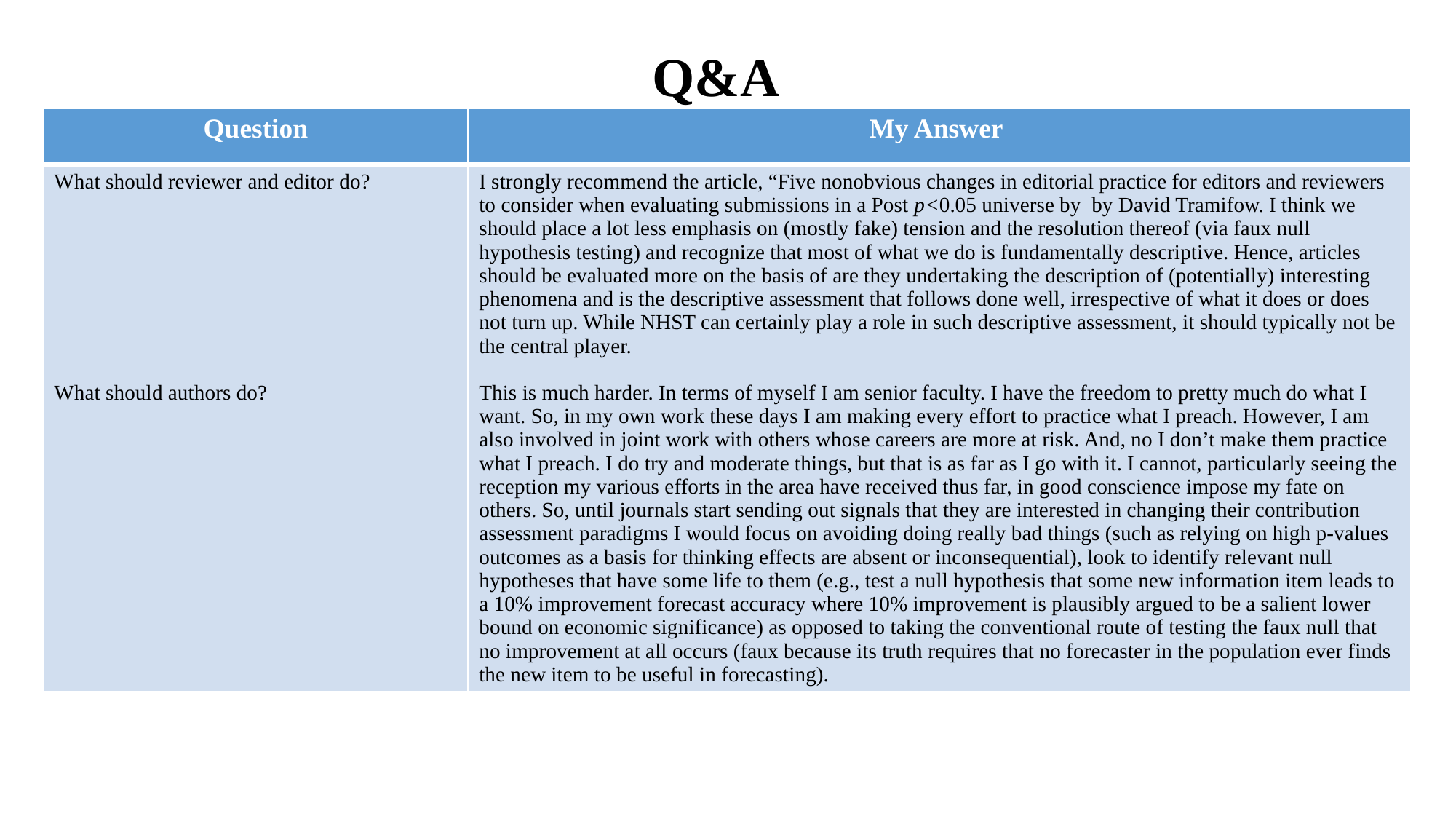

# Q&A
| Question | My Answer |
| --- | --- |
| What should reviewer and editor do? What should authors do? | I strongly recommend the article, “Five nonobvious changes in editorial practice for editors and reviewers to consider when evaluating submissions in a Post p<0.05 universe by by David Tramifow. I think we should place a lot less emphasis on (mostly fake) tension and the resolution thereof (via faux null hypothesis testing) and recognize that most of what we do is fundamentally descriptive. Hence, articles should be evaluated more on the basis of are they undertaking the description of (potentially) interesting phenomena and is the descriptive assessment that follows done well, irrespective of what it does or does not turn up. While NHST can certainly play a role in such descriptive assessment, it should typically not be the central player. This is much harder. In terms of myself I am senior faculty. I have the freedom to pretty much do what I want. So, in my own work these days I am making every effort to practice what I preach. However, I am also involved in joint work with others whose careers are more at risk. And, no I don’t make them practice what I preach. I do try and moderate things, but that is as far as I go with it. I cannot, particularly seeing the reception my various efforts in the area have received thus far, in good conscience impose my fate on others. So, until journals start sending out signals that they are interested in changing their contribution assessment paradigms I would focus on avoiding doing really bad things (such as relying on high p-values outcomes as a basis for thinking effects are absent or inconsequential), look to identify relevant null hypotheses that have some life to them (e.g., test a null hypothesis that some new information item leads to a 10% improvement forecast accuracy where 10% improvement is plausibly argued to be a salient lower bound on economic significance) as opposed to taking the conventional route of testing the faux null that no improvement at all occurs (faux because its truth requires that no forecaster in the population ever finds the new item to be useful in forecasting). |